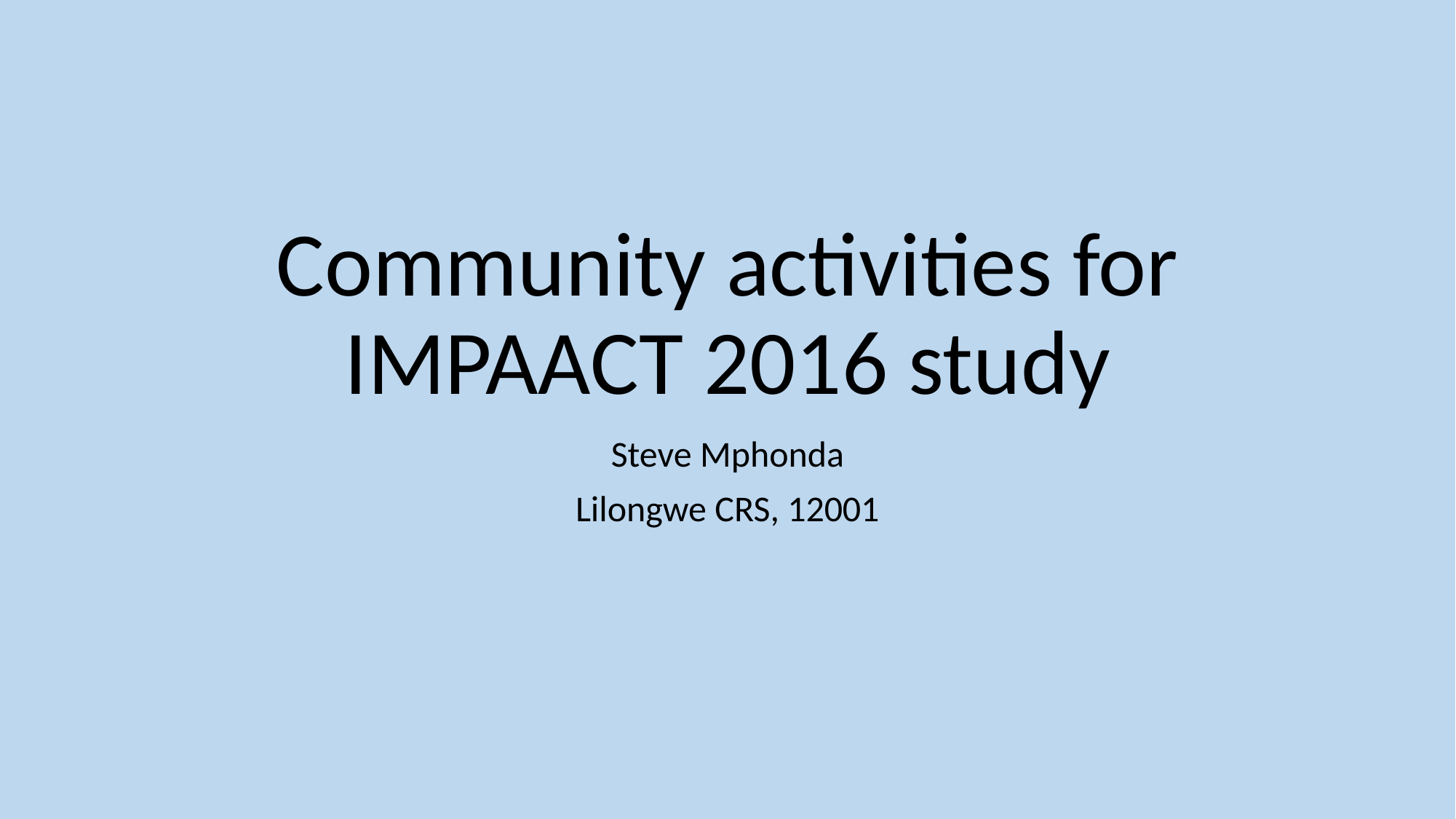

# Community activities for IMPAACT 2016 study
Steve Mphonda
Lilongwe CRS, 12001